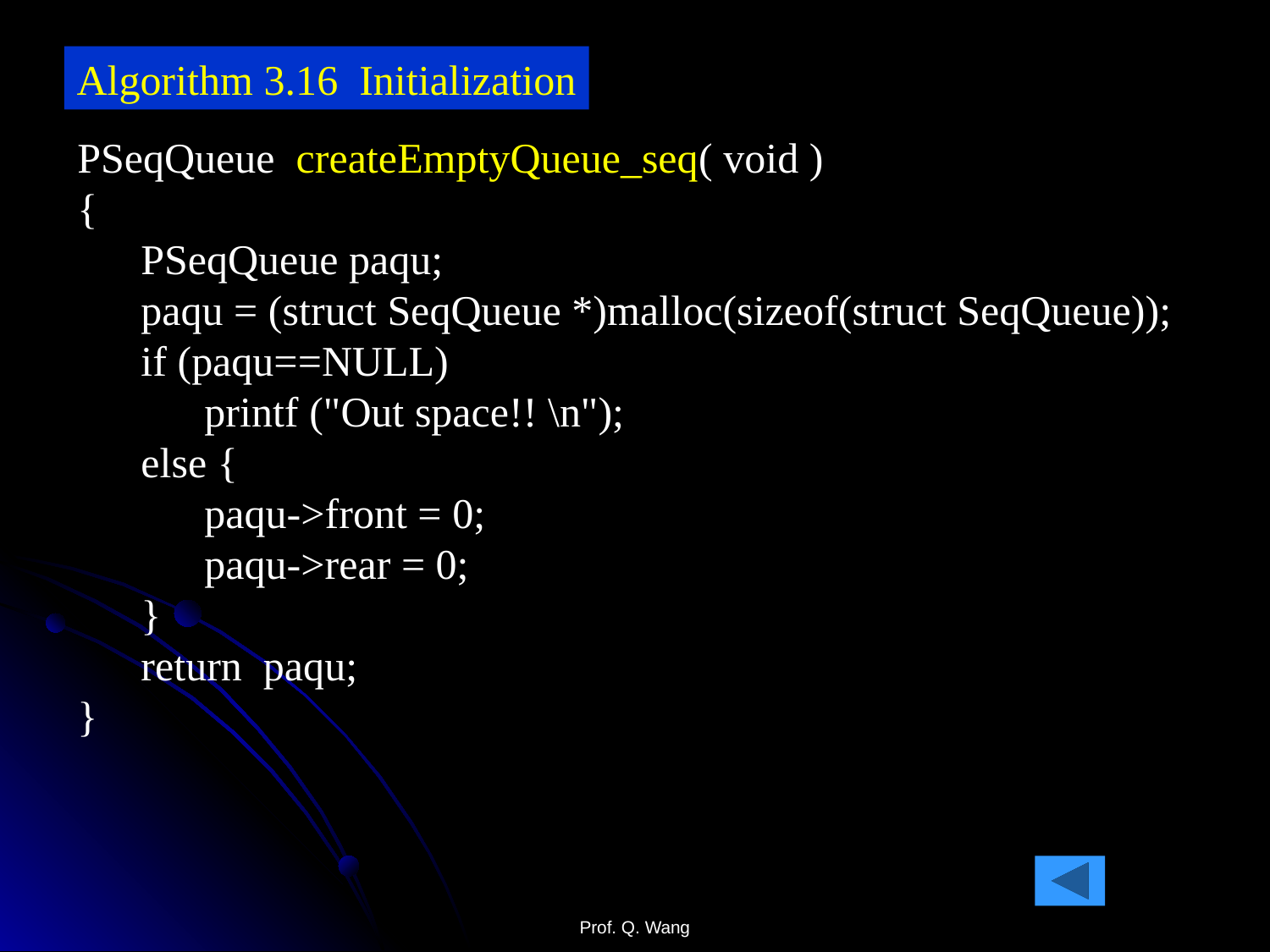

Algorithm 3.16  Initialization
PSeqQueue  createEmptyQueue_seq( void )
{
      PSeqQueue paqu;
      paqu = (struct SeqQueue *)malloc(sizeof(struct SeqQueue));
      if (paqu==NULL)
            printf ("Out space!! \n");
      else {
            paqu->front = 0;
            paqu->rear = 0;
      }
      return  paqu;
}

Prof. Q. Wang